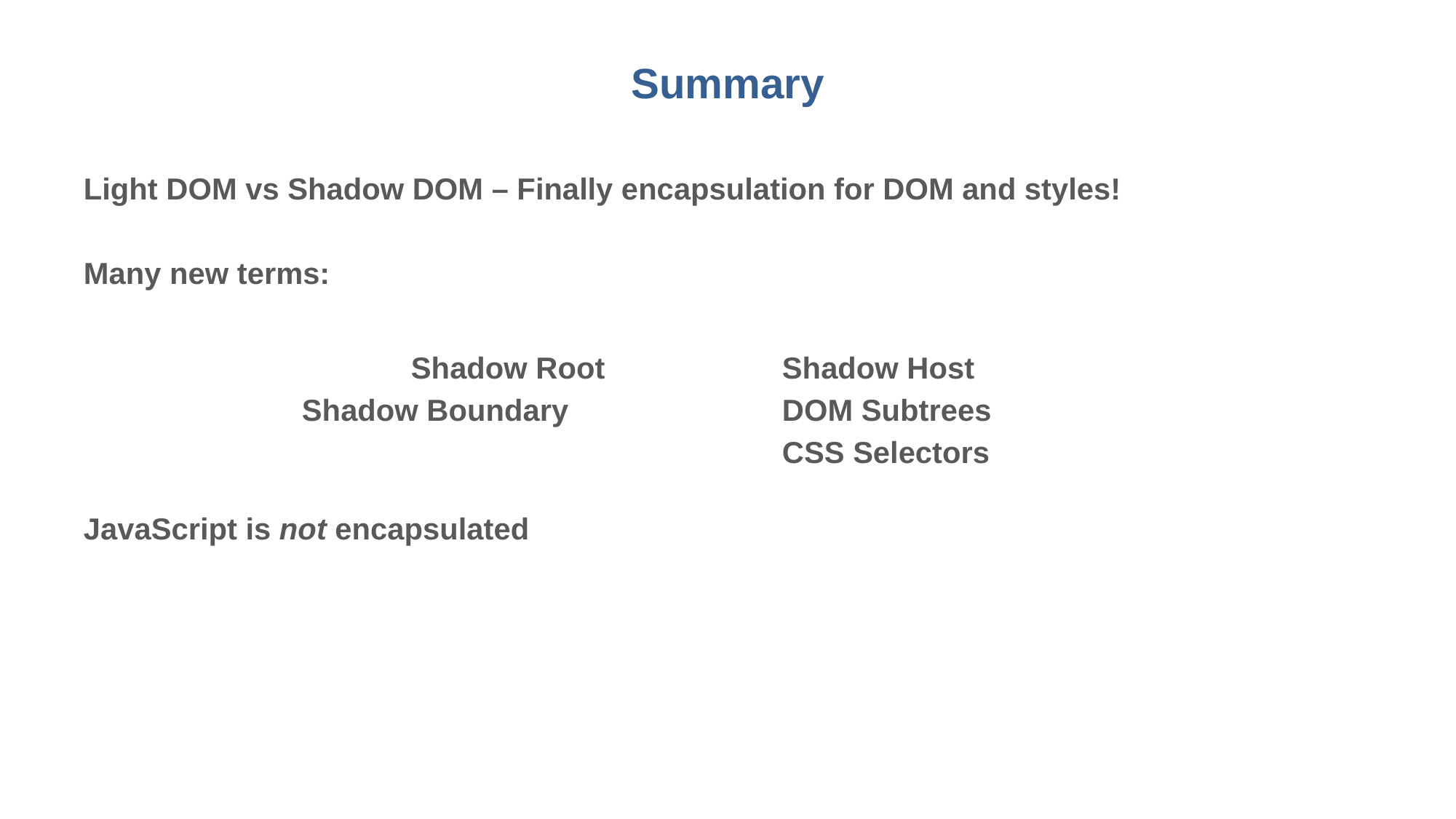

# Summary
Light DOM vs Shadow DOM – Finally encapsulation for DOM and styles!

Many new terms:

JavaScript is not encapsulated

	Shadow Root
Shadow Boundary

Shadow Host
DOM Subtrees
CSS Selectors